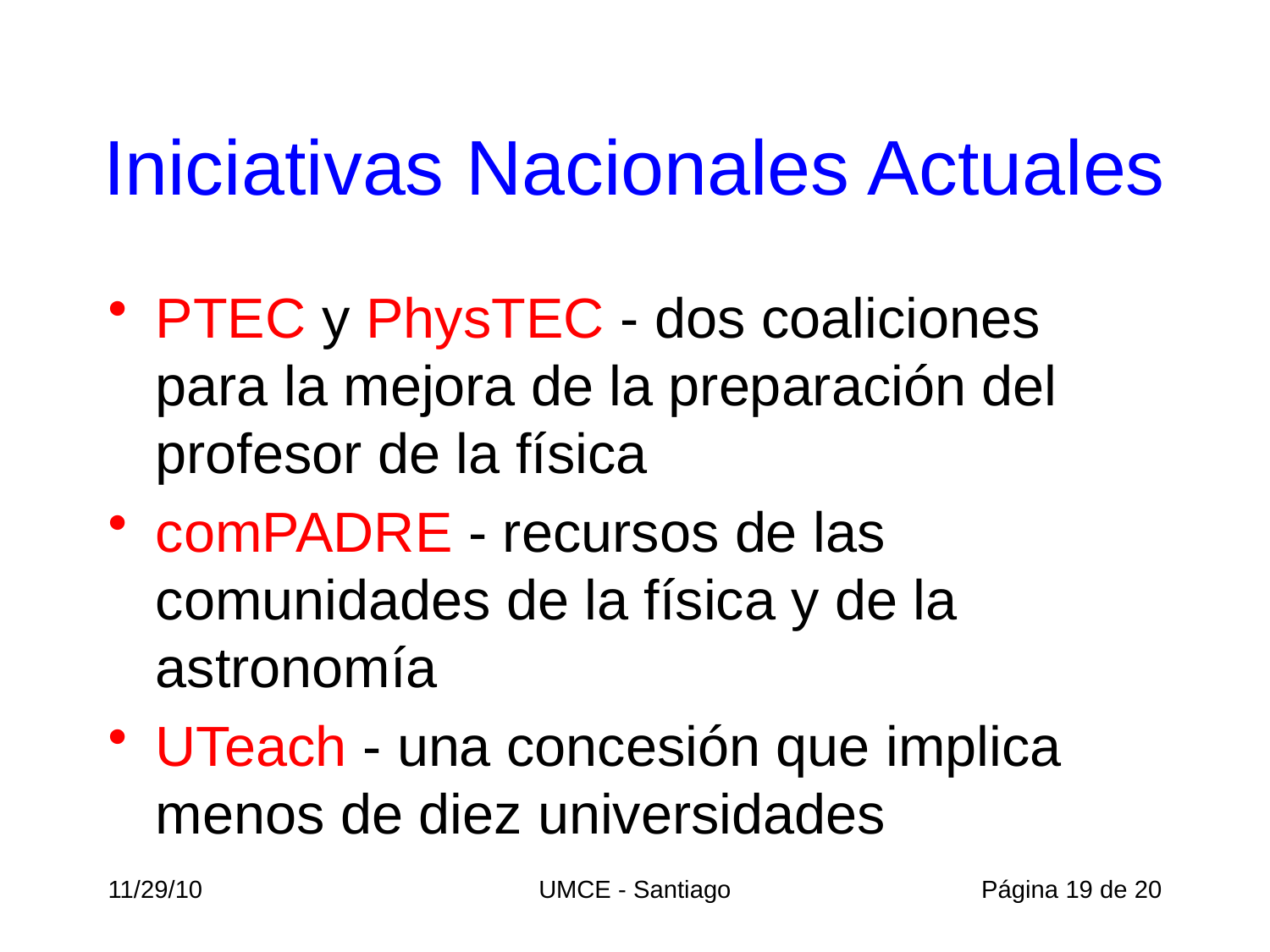

# Iniciativas Nacionales Actuales
PTEC y PhysTEC - dos coaliciones para la mejora de la preparación del profesor de la física
comPADRE - recursos de las comunidades de la física y de la astronomía
UTeach - una concesión que implica menos de diez universidades
11/29/10
UMCE - Santiago
Página 19 de 20